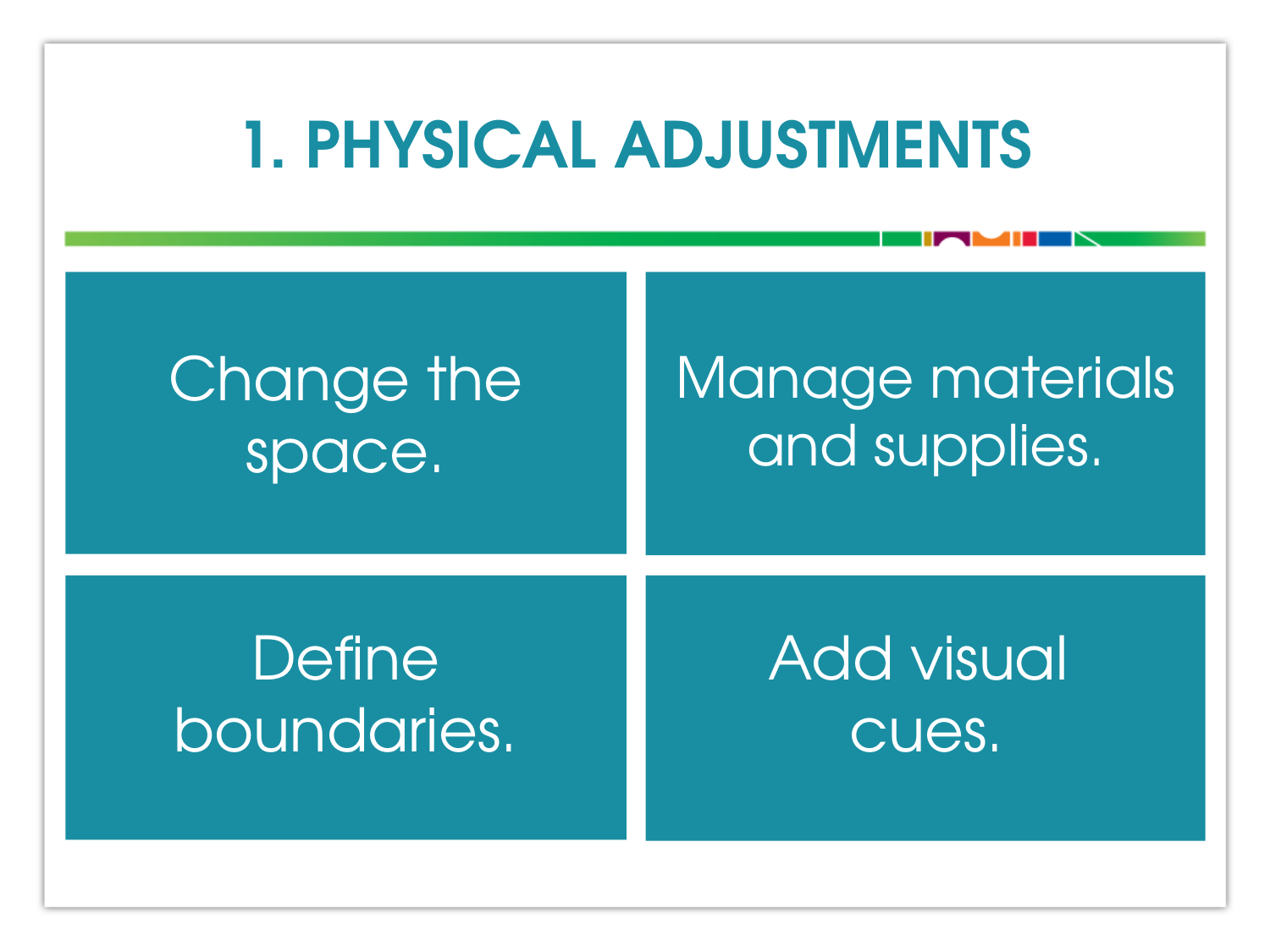

# 1. Physical adjustments

Change the space.
Manage materials and supplies.

Define boundaries.
Add visual
cues.